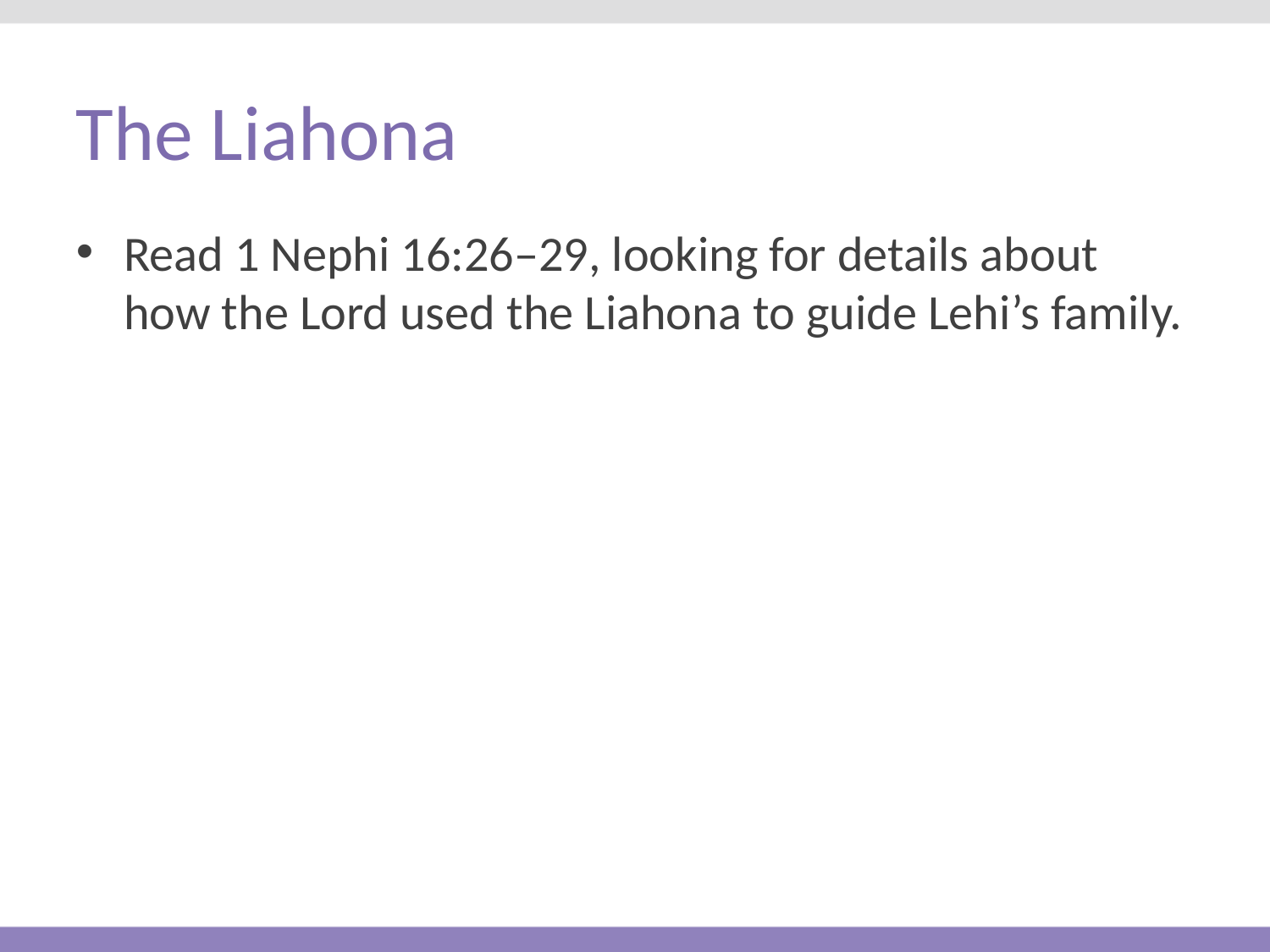

# The Liahona
Read 1 Nephi 16:26–29, looking for details about how the Lord used the Liahona to guide Lehi’s family.